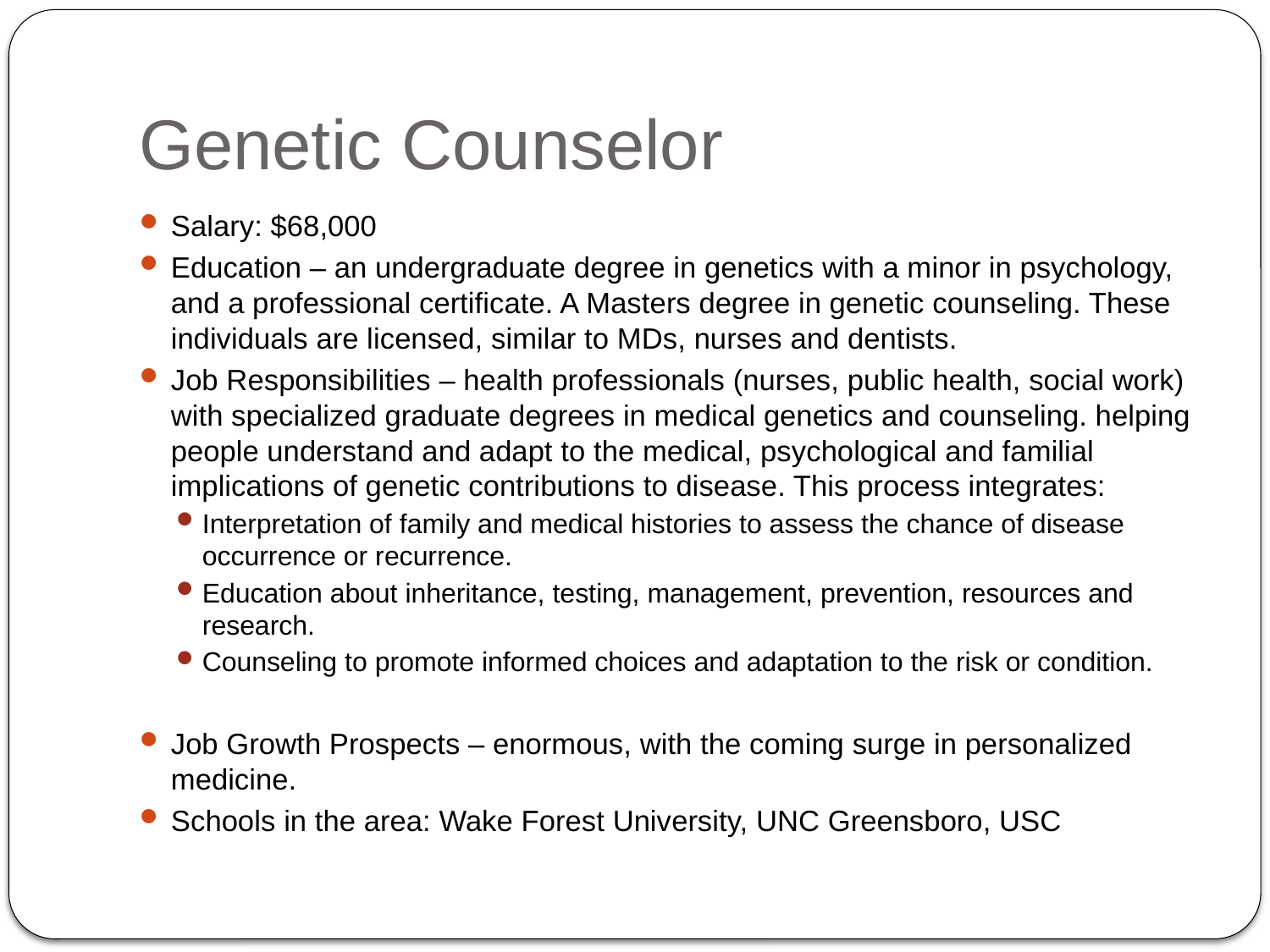

# Genetic Counselor
Salary: $68,000
Education – an undergraduate degree in genetics with a minor in psychology, and a professional certificate. A Masters degree in genetic counseling. These individuals are licensed, similar to MDs, nurses and dentists.
Job Responsibilities – health professionals (nurses, public health, social work) with specialized graduate degrees in medical genetics and counseling. helping people understand and adapt to the medical, psychological and familial implications of genetic contributions to disease. This process integrates:
Interpretation of family and medical histories to assess the chance of disease occurrence or recurrence.
Education about inheritance, testing, management, prevention, resources and research.
Counseling to promote informed choices and adaptation to the risk or condition.

Job Growth Prospects – enormous, with the coming surge in personalized medicine.
Schools in the area: Wake Forest University, UNC Greensboro, USC